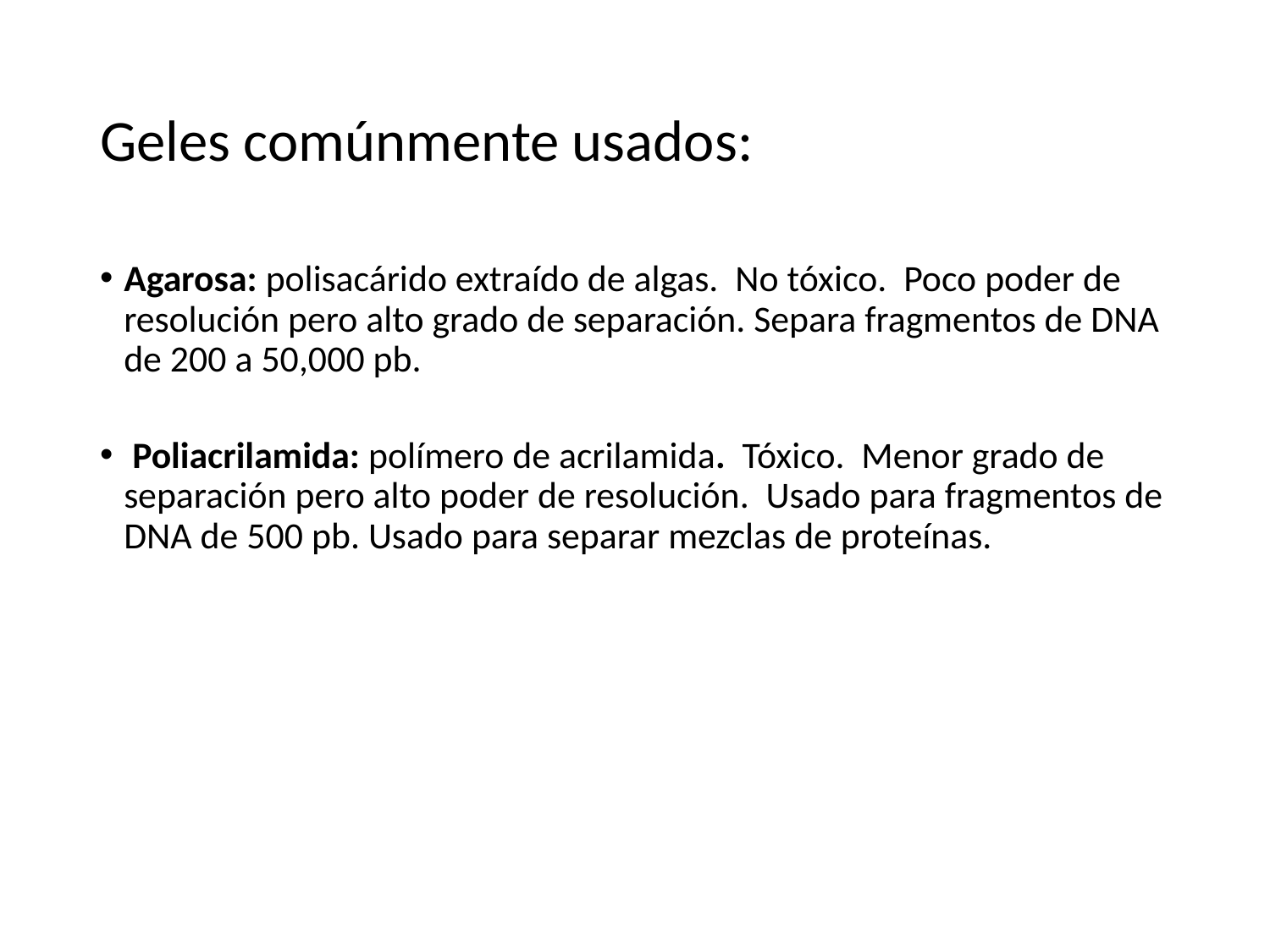

# Geles comúnmente usados:
Agarosa: polisacárido extraído de algas.  No tóxico.  Poco poder de resolución pero alto grado de separación. Separa fragmentos de DNA de 200 a 50,000 pb.
 Poliacrilamida: polímero de acrilamida.  Tóxico.  Menor grado de separación pero alto poder de resolución.  Usado para fragmentos de DNA de 500 pb. Usado para separar mezclas de proteínas.